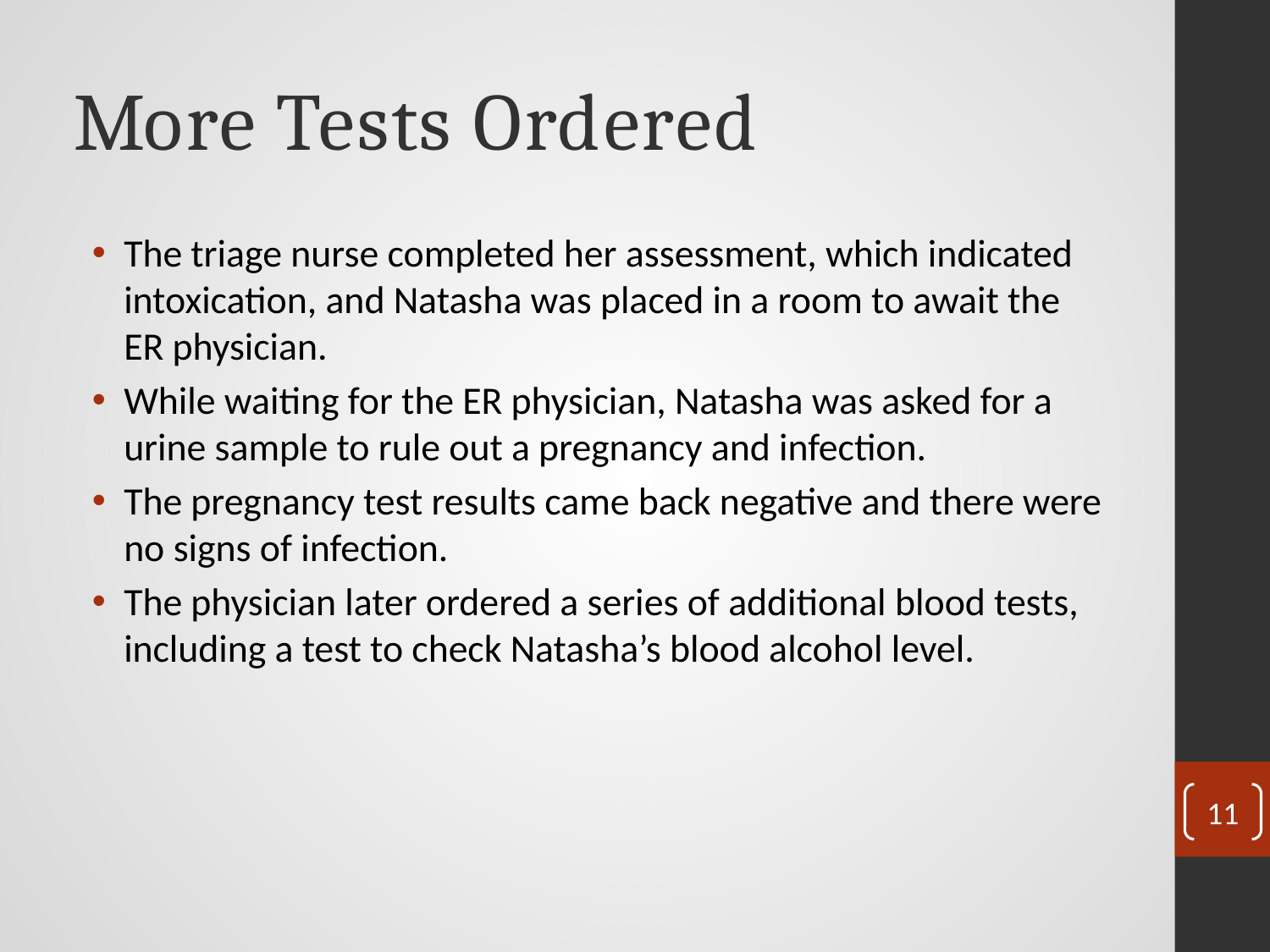

# More Tests Ordered
The triage nurse completed her assessment, which indicated intoxication, and Natasha was placed in a room to await the ER physician.
While waiting for the ER physician, Natasha was asked for a urine sample to rule out a pregnancy and infection.
The pregnancy test results came back negative and there were no signs of infection.
The physician later ordered a series of additional blood tests, including a test to check Natasha’s blood alcohol level.

11